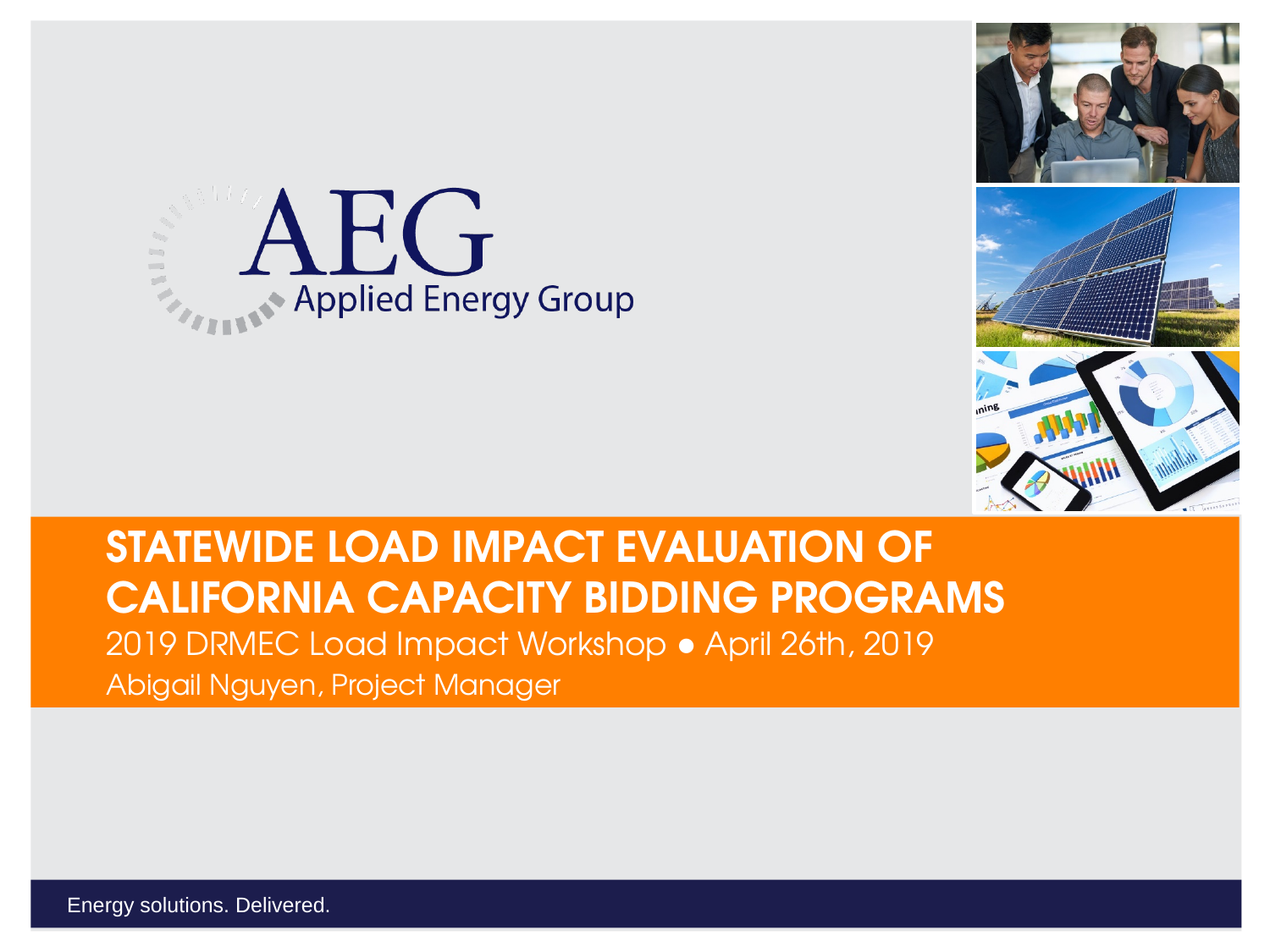

# Statewide Load impact evaluation of California Capacity Bidding Programs
2019 DRMEC Load Impact Workshop ● April 26th, 2019
Abigail Nguyen, Project Manager